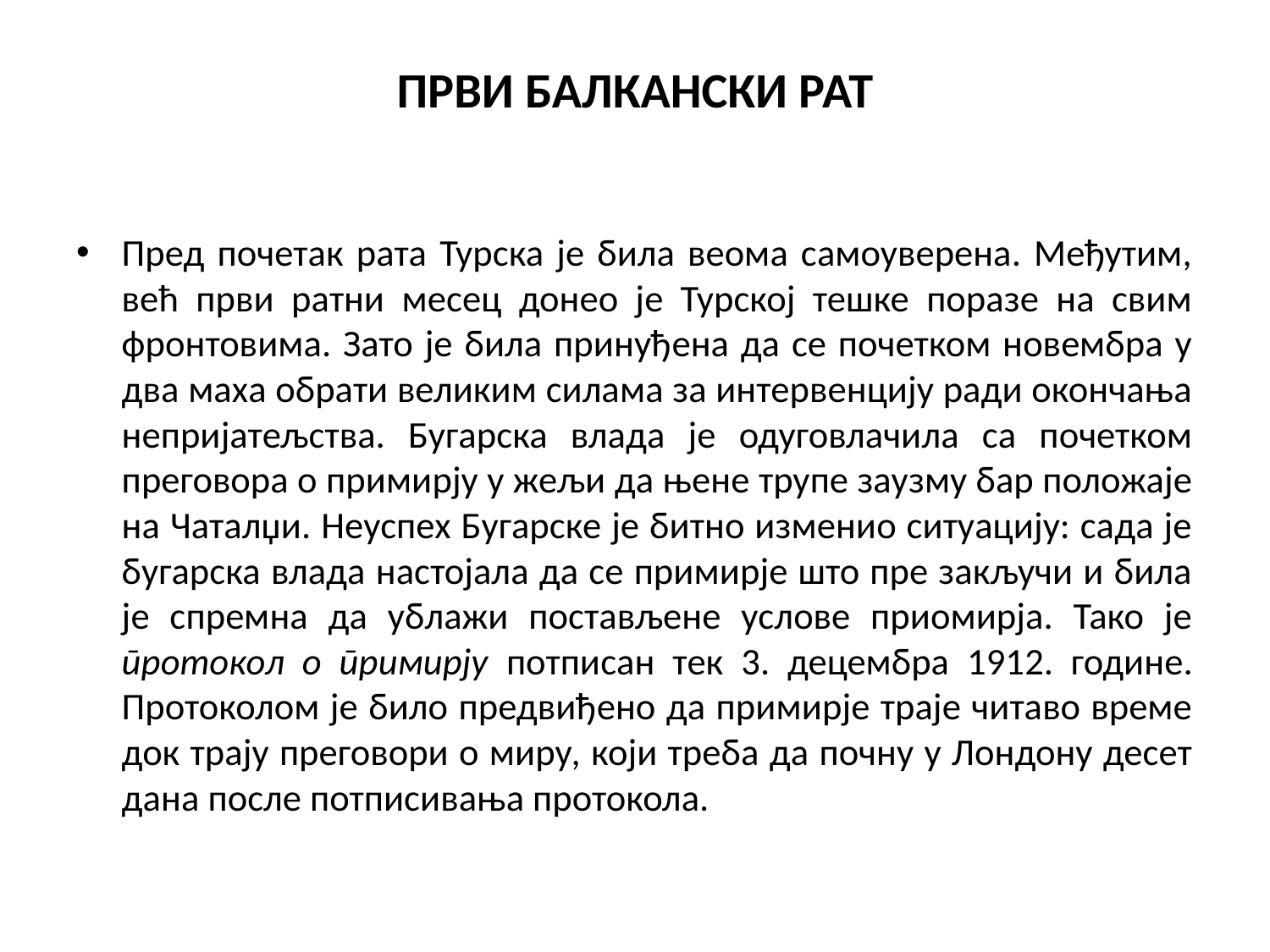

# ПРВИ БАЛКАНСКИ РАТ
Пред почетак рата Турска је била веома самоуверена. Међутим, већ први ратни месец донео је Турској тешке поразе на свим фронтовима. Зато је била принуђена да се почетком новембра у два маха обрати великим силама за интервенцију ради окончања непријатељства. Бугарска влада је одуговлачила са почетком преговора о примирју у жељи да њене трупе заузму бар положаје на Чаталџи. Неуспех Бугарске је битно изменио ситуацију: сада је бугарска влада настојала да се примирје што пре закључи и била је спремна да ублажи постављене услове приомирја. Тако је протокол о примирју потписан тек 3. децембра 1912. године. Протоколом је било предвиђено да примирје траје читаво време док трају преговори о миру, који треба да почну у Лондону десет дана после потписивања протокола.